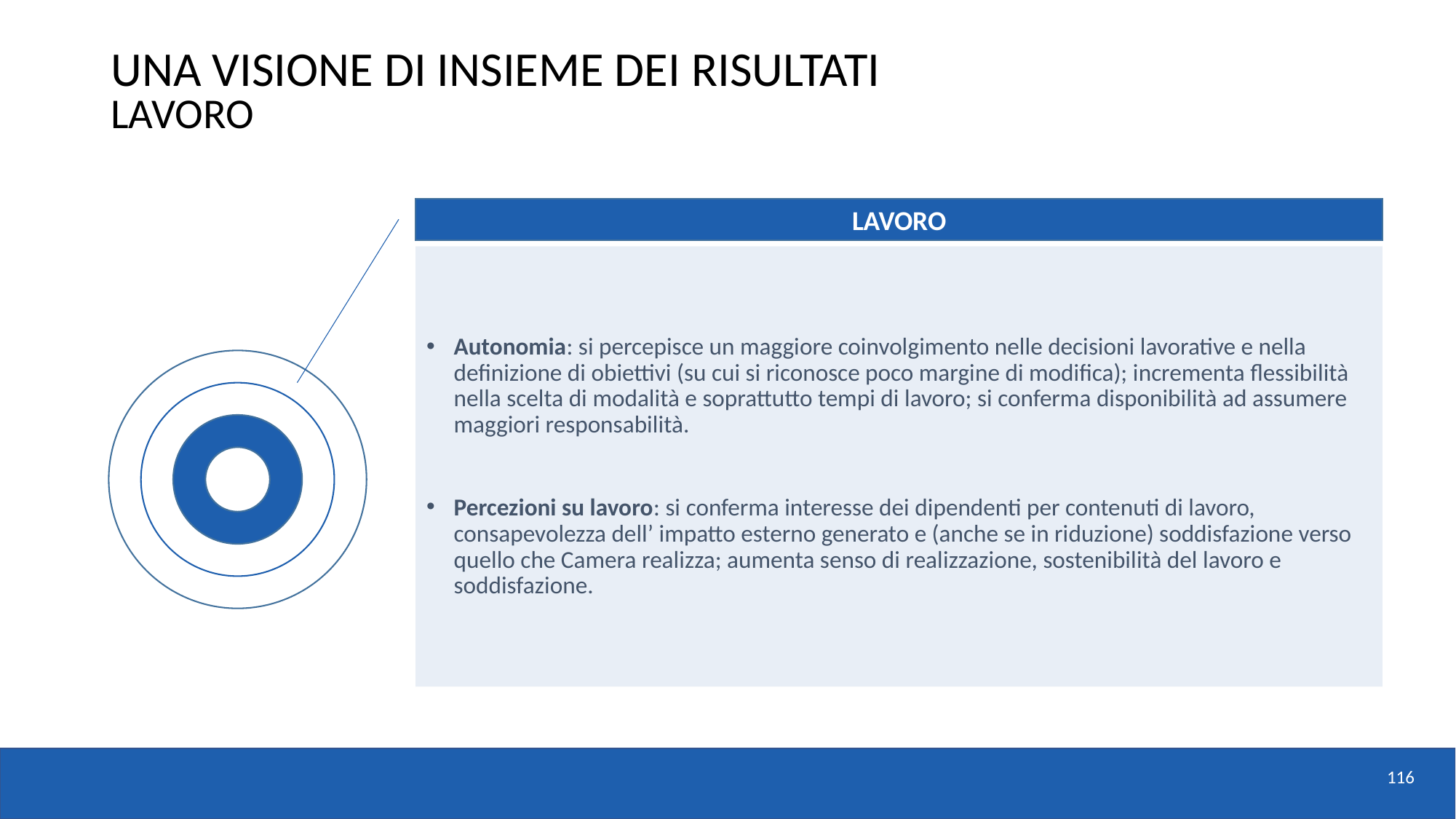

# Una visione di insieme dei risultati Lavoro
LAVORO
Autonomia: si percepisce un maggiore coinvolgimento nelle decisioni lavorative e nella definizione di obiettivi (su cui si riconosce poco margine di modifica); incrementa flessibilità nella scelta di modalità e soprattutto tempi di lavoro; si conferma disponibilità ad assumere maggiori responsabilità.

Percezioni su lavoro: si conferma interesse dei dipendenti per contenuti di lavoro, consapevolezza dell’ impatto esterno generato e (anche se in riduzione) soddisfazione verso quello che Camera realizza; aumenta senso di realizzazione, sostenibilità del lavoro e soddisfazione.

116